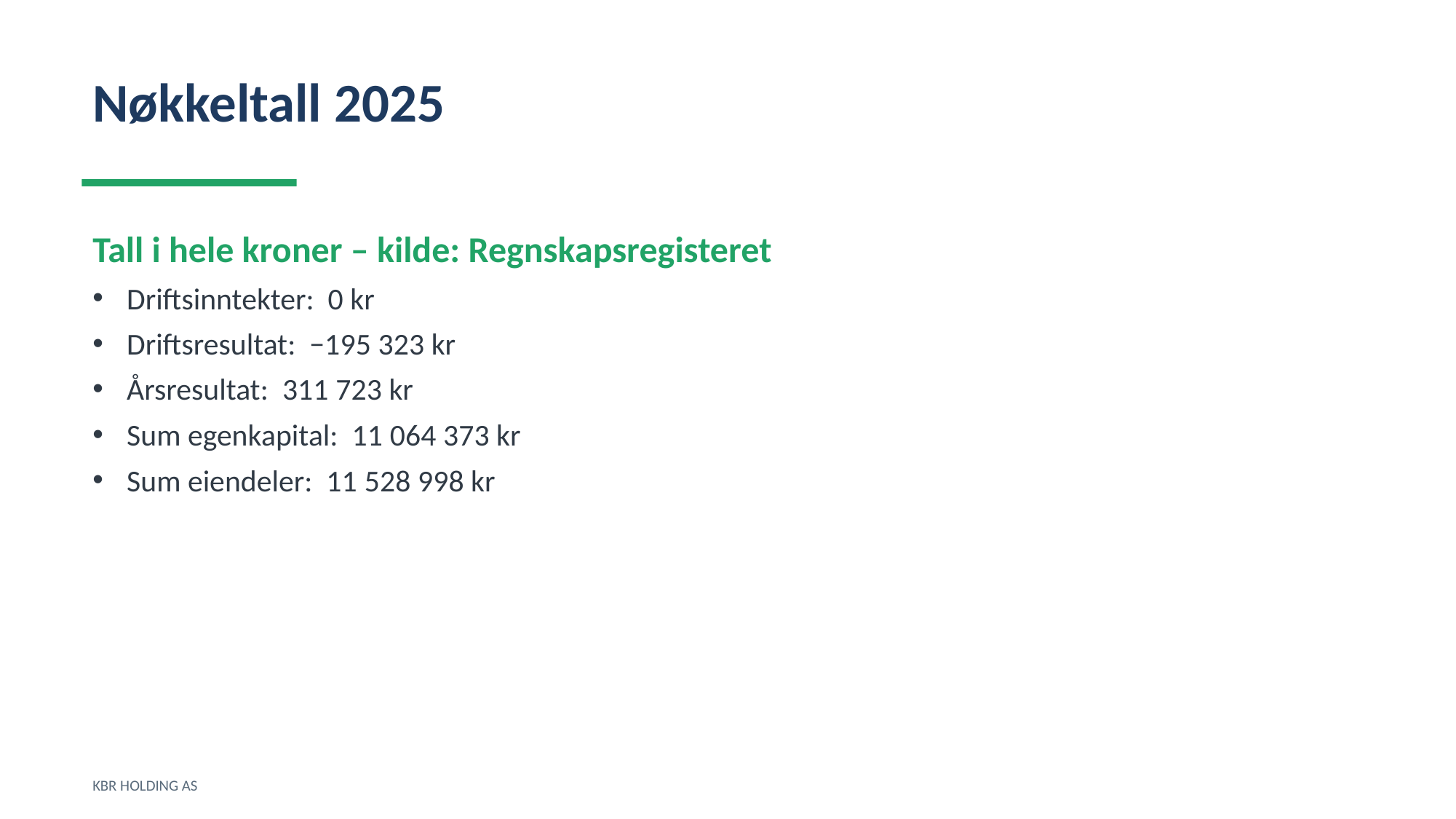

Nøkkeltall 2025

Tall i hele kroner – kilde: Regnskapsregisteret
Driftsinntekter:  0 kr
Driftsresultat:  −195 323 kr
Årsresultat:  311 723 kr
Sum egenkapital:  11 064 373 kr
Sum eiendeler:  11 528 998 kr
KBR HOLDING AS